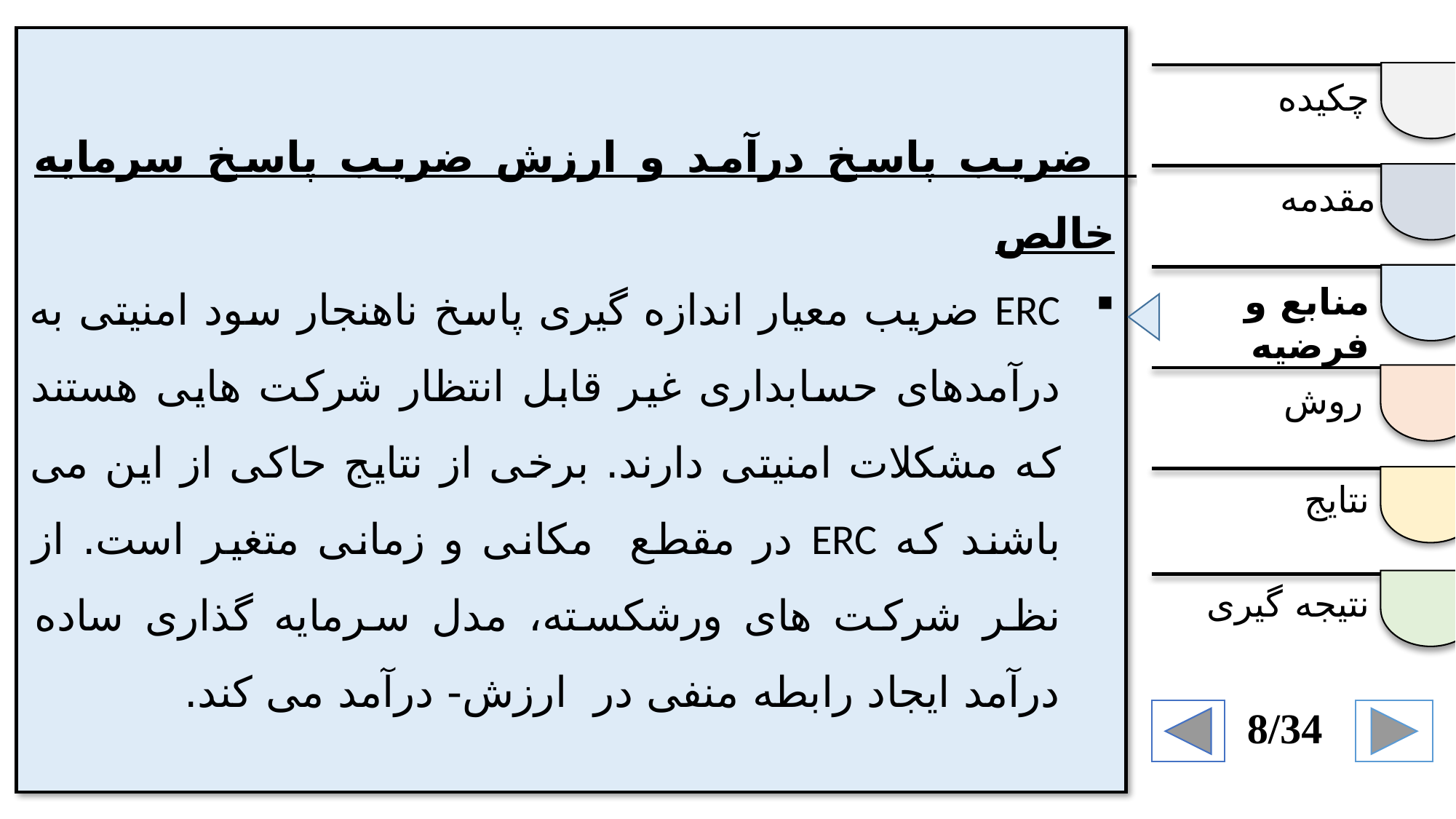

ضریب پاسخ درآمد و ارزش ضریب پاسخ سرمایه خالص
ERC ضریب معیار اندازه گیری پاسخ ناهنجار سود امنیتی به درآمدهای حسابداری غیر قابل انتظار شرکت هایی هستند که مشکلات امنیتی دارند. برخی از نتایج حاکی از این می باشند که ERC در مقطع  مکانی و زمانی متغیر است. از نظر شرکت های ورشکسته، مدل سرمایه گذاری ساده درآمد ایجاد رابطه منفی در  ارزش- درآمد می کند.

چکیده

مقدمه

منابع و فرضیه

روش

نتایج

نتیجه گیری
8/34